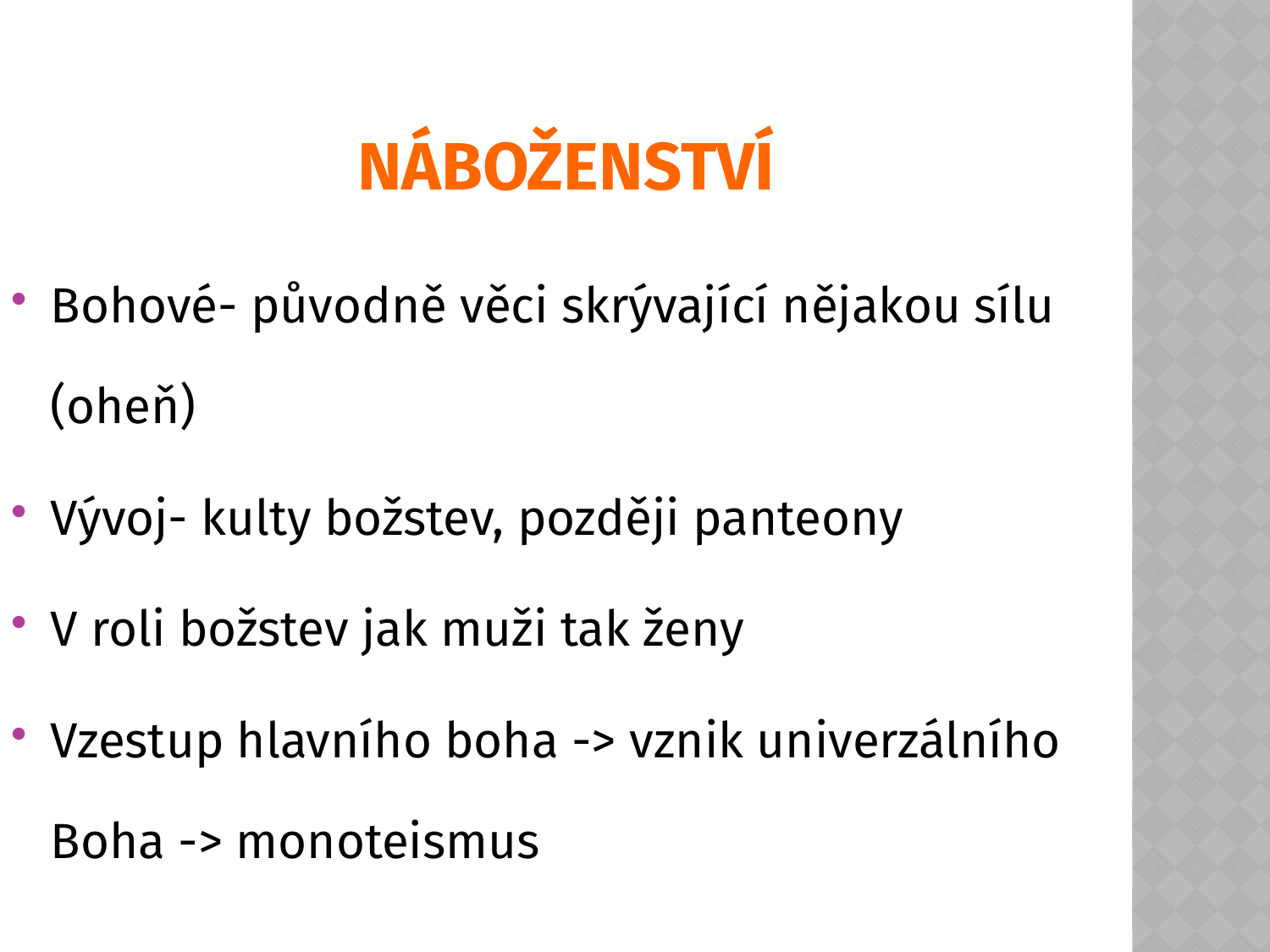

# Náboženství
Bohové- původně věci skrývající nějakou sílu (oheň)
Vývoj- kulty božstev, později panteony
V roli božstev jak muži tak ženy
Vzestup hlavního boha -> vznik univerzálního Boha -> monoteismus